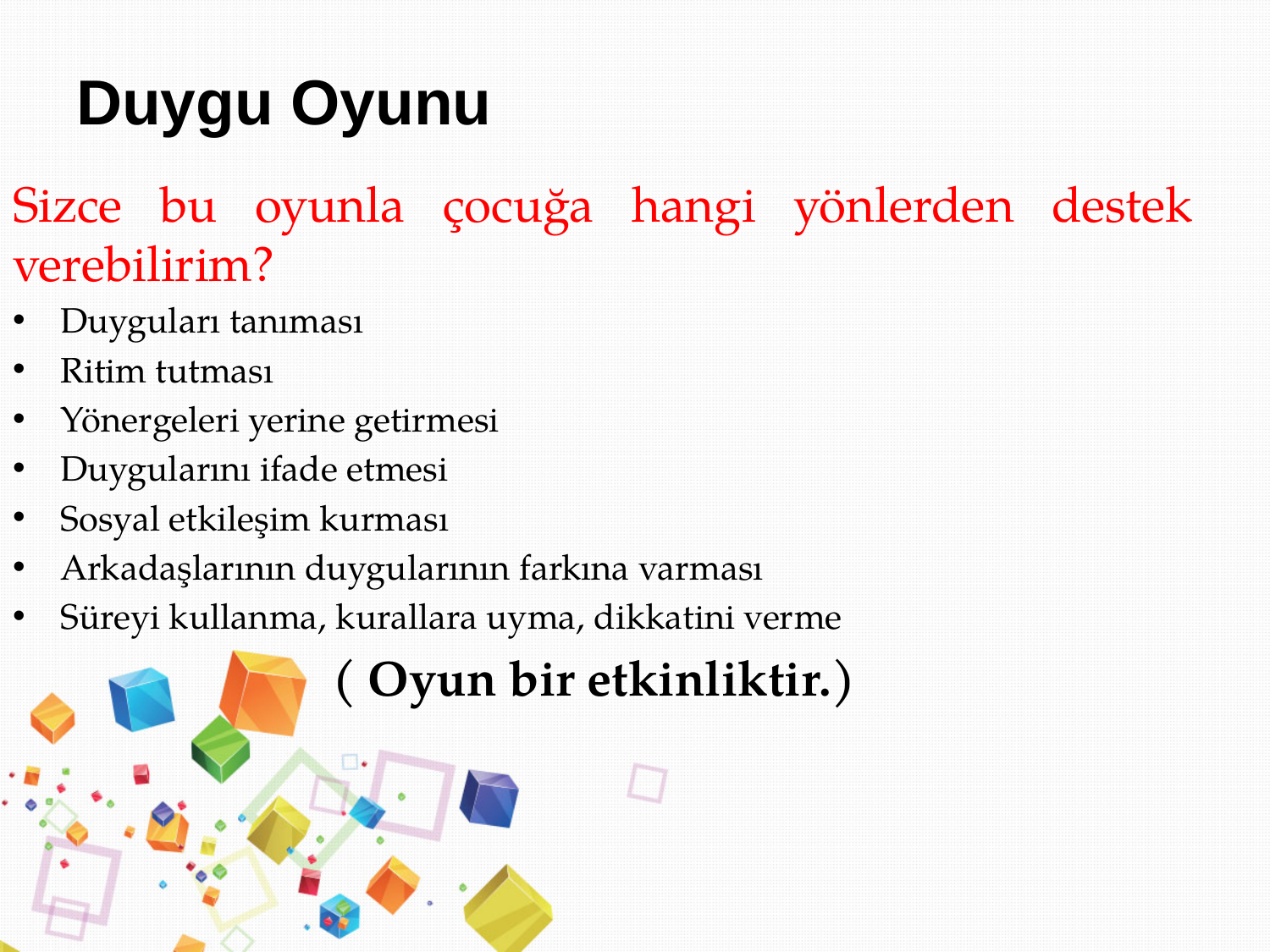

# Duygu Oyunu
Sizce bu oyunla çocuğa hangi yönlerden destek verebilirim?
Duyguları tanıması
Ritim tutması
Yönergeleri yerine getirmesi
Duygularını ifade etmesi
Sosyal etkileşim kurması
Arkadaşlarının duygularının farkına varması
Süreyi kullanma, kurallara uyma, dikkatini verme
                          ( Oyun bir etkinliktir.)